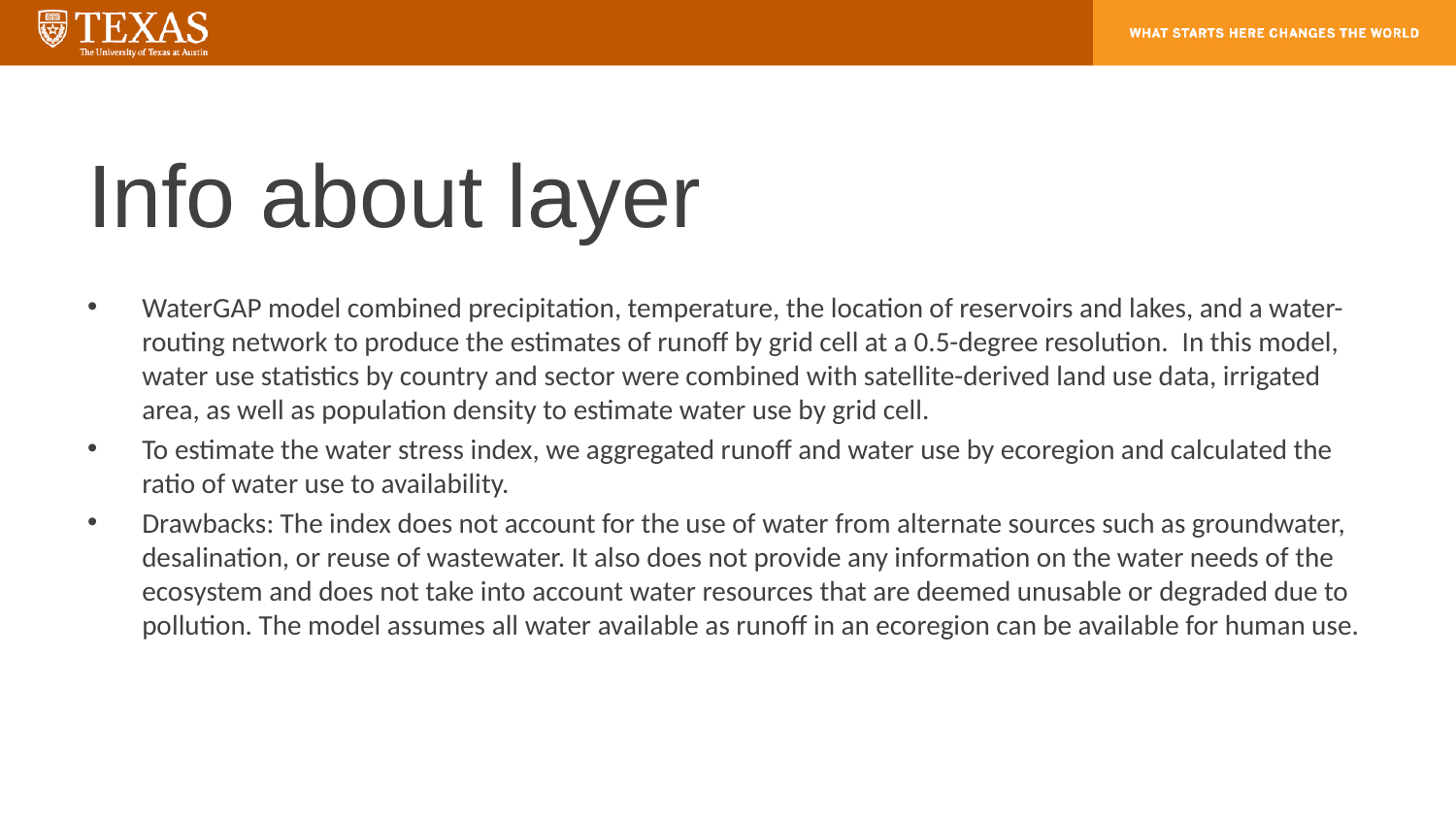

# Info about layer
WaterGAP model combined precipitation, temperature, the location of reservoirs and lakes, and a water-routing network to produce the estimates of runoff by grid cell at a 0.5-degree resolution.  In this model, water use statistics by country and sector were combined with satellite-derived land use data, irrigated area, as well as population density to estimate water use by grid cell.
To estimate the water stress index, we aggregated runoff and water use by ecoregion and calculated the ratio of water use to availability.
Drawbacks: The index does not account for the use of water from alternate sources such as groundwater, desalination, or reuse of wastewater. It also does not provide any information on the water needs of the ecosystem and does not take into account water resources that are deemed unusable or degraded due to pollution. The model assumes all water available as runoff in an ecoregion can be available for human use.